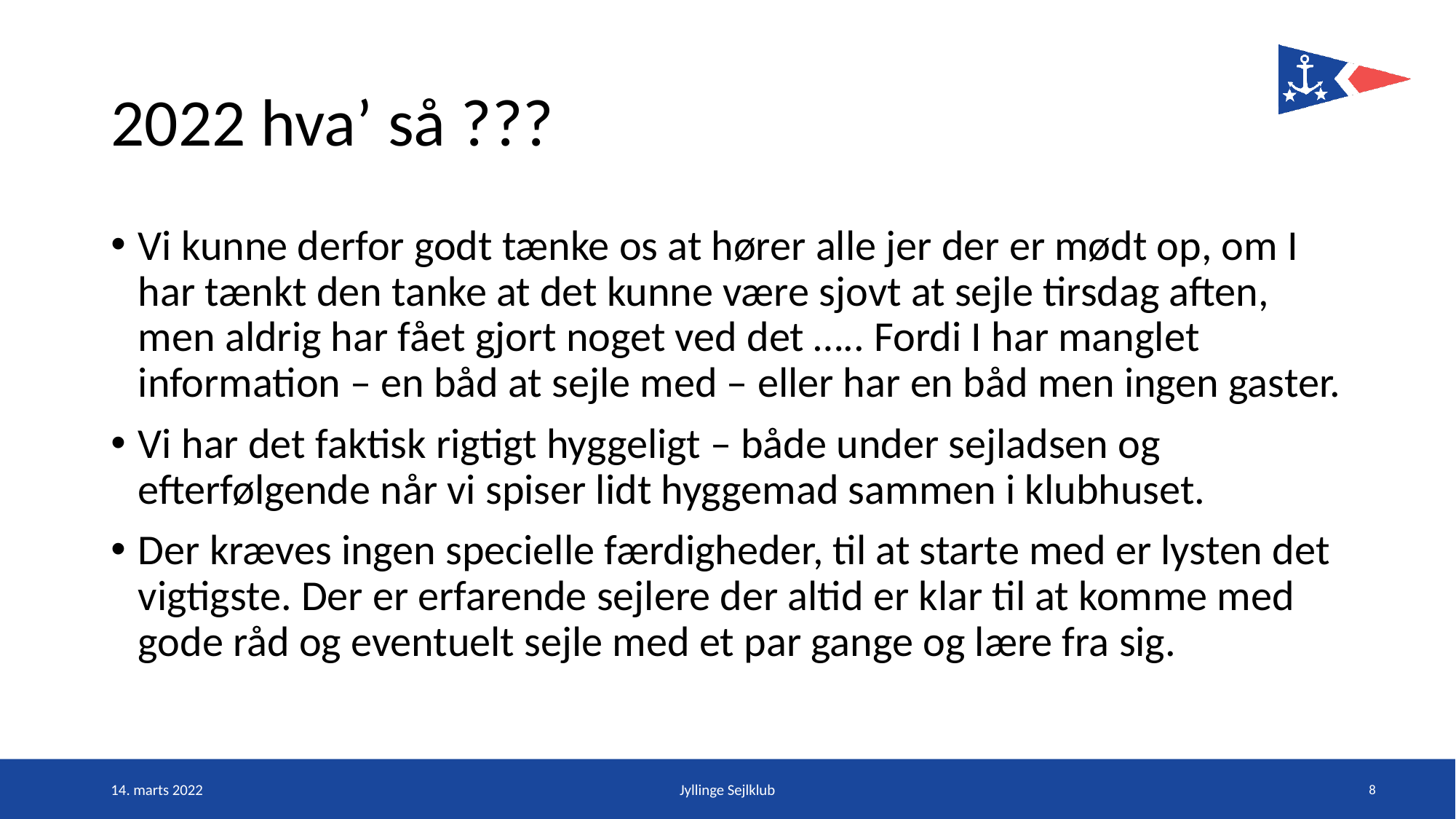

# 2022 hva’ så ???
Vi kunne derfor godt tænke os at hører alle jer der er mødt op, om I har tænkt den tanke at det kunne være sjovt at sejle tirsdag aften, men aldrig har fået gjort noget ved det ….. Fordi I har manglet information – en båd at sejle med – eller har en båd men ingen gaster.
Vi har det faktisk rigtigt hyggeligt – både under sejladsen og efterfølgende når vi spiser lidt hyggemad sammen i klubhuset.
Der kræves ingen specielle færdigheder, til at starte med er lysten det vigtigste. Der er erfarende sejlere der altid er klar til at komme med gode råd og eventuelt sejle med et par gange og lære fra sig.

8
14. marts 2022